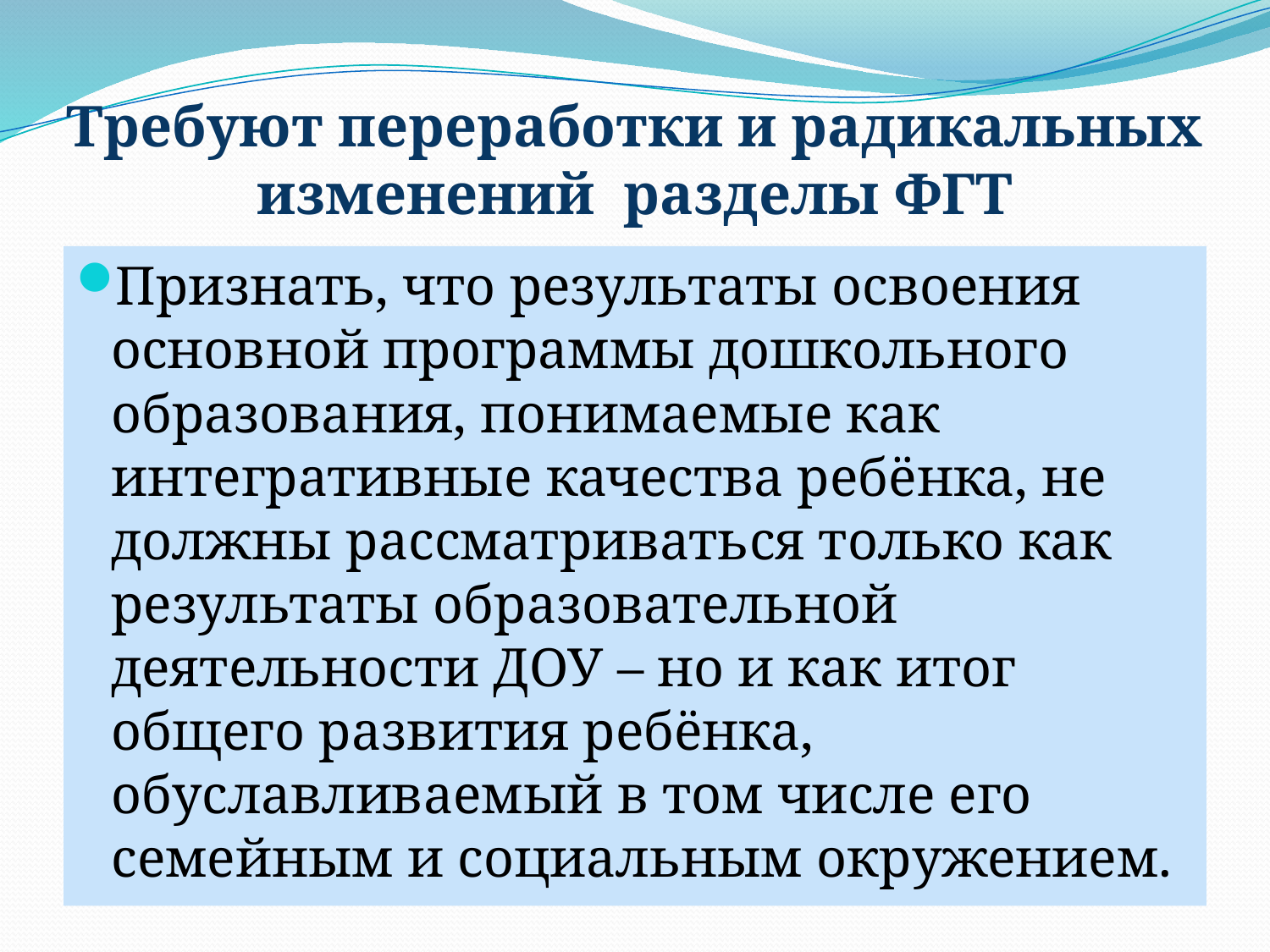

# Требуют переработки и радикальных изменений  разделы ФГТ
Признать, что результаты освоения основной программы дошкольного образования, понимаемые как интегративные качества ребёнка, не должны рассматриваться только как результаты образовательной деятельности ДОУ – но и как итог общего развития ребёнка, обуславливаемый в том числе его семейным и социальным окружением.